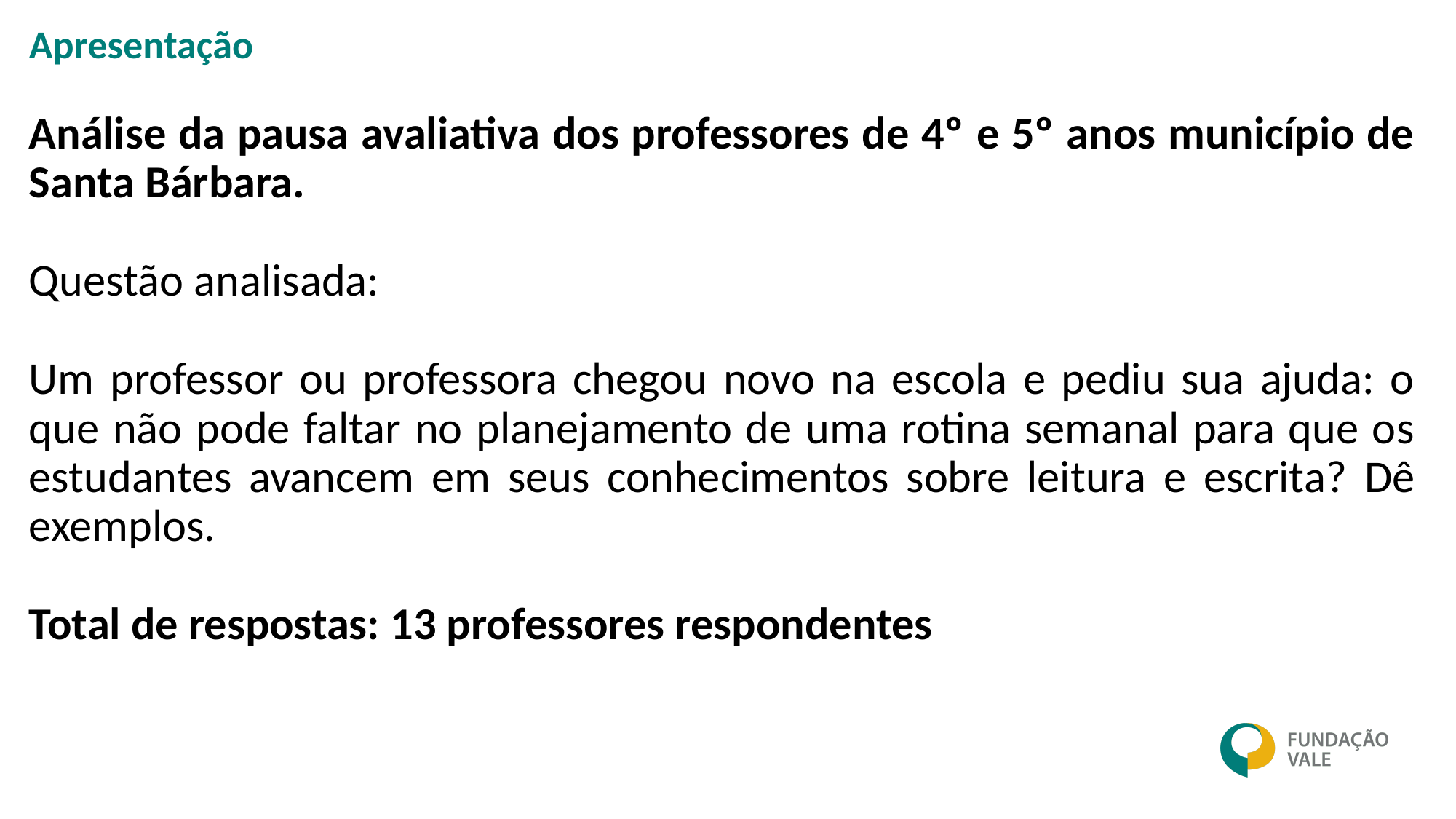

Apresentação

Análise da pausa avaliativa dos professores de 4º e 5º anos município de Santa Bárbara.

Questão analisada:

Um professor ou professora chegou novo na escola e pediu sua ajuda: o que não pode faltar no planejamento de uma rotina semanal para que os estudantes avancem em seus conhecimentos sobre leitura e escrita? Dê exemplos.

Total de respostas: 13 professores respondentes